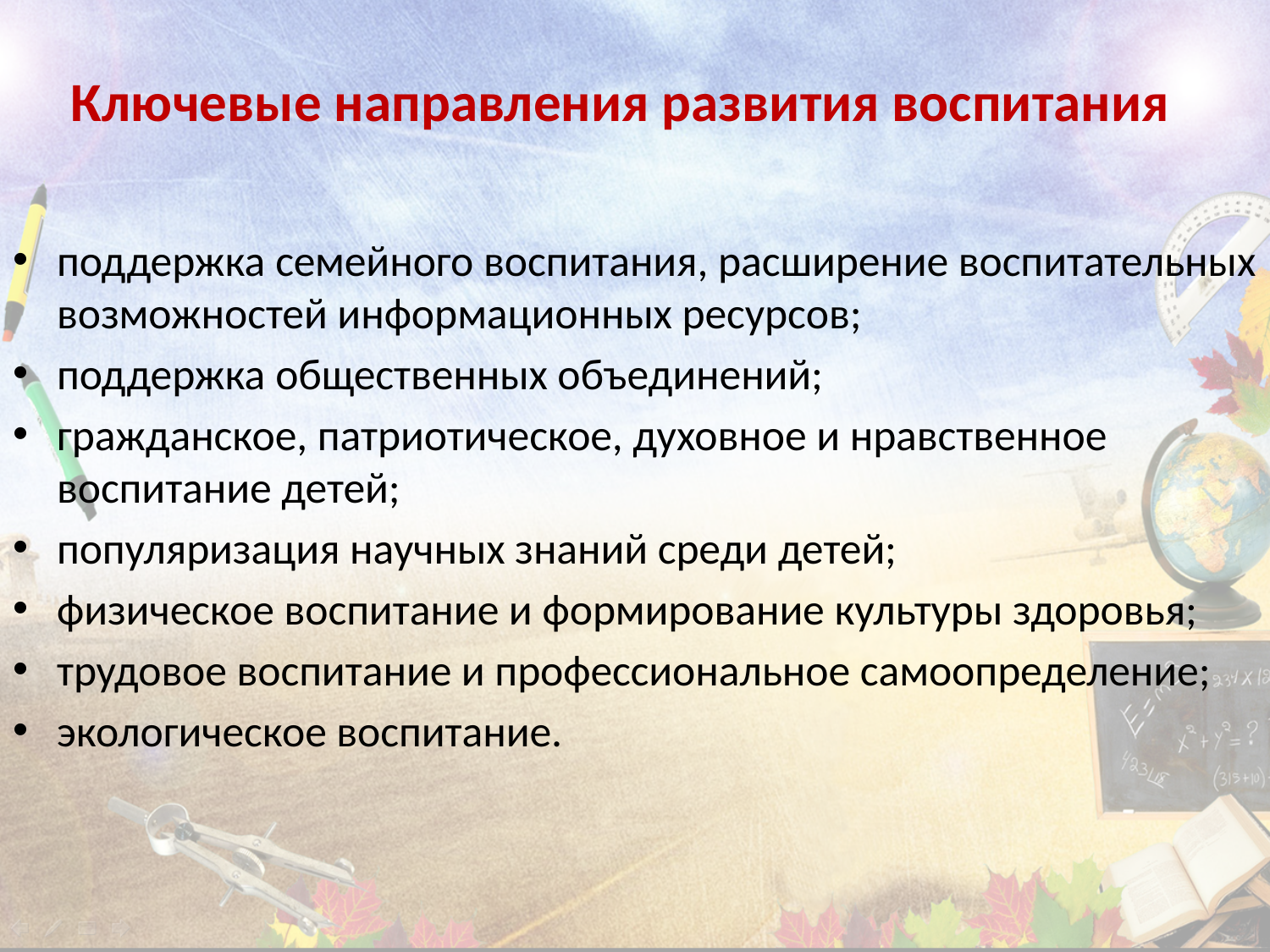

# Ключевые направления развития воспитания
поддержка семейного воспитания, расширение воспитательных возможностей информационных ресурсов;
поддержка общественных объединений;
гражданское, патриотическое, духовное и нравственное воспитание детей;
популяризация научных знаний среди детей;
физическое воспитание и формирование культуры здоровья;
трудовое воспитание и профессиональное самоопределение;
экологическое воспитание.